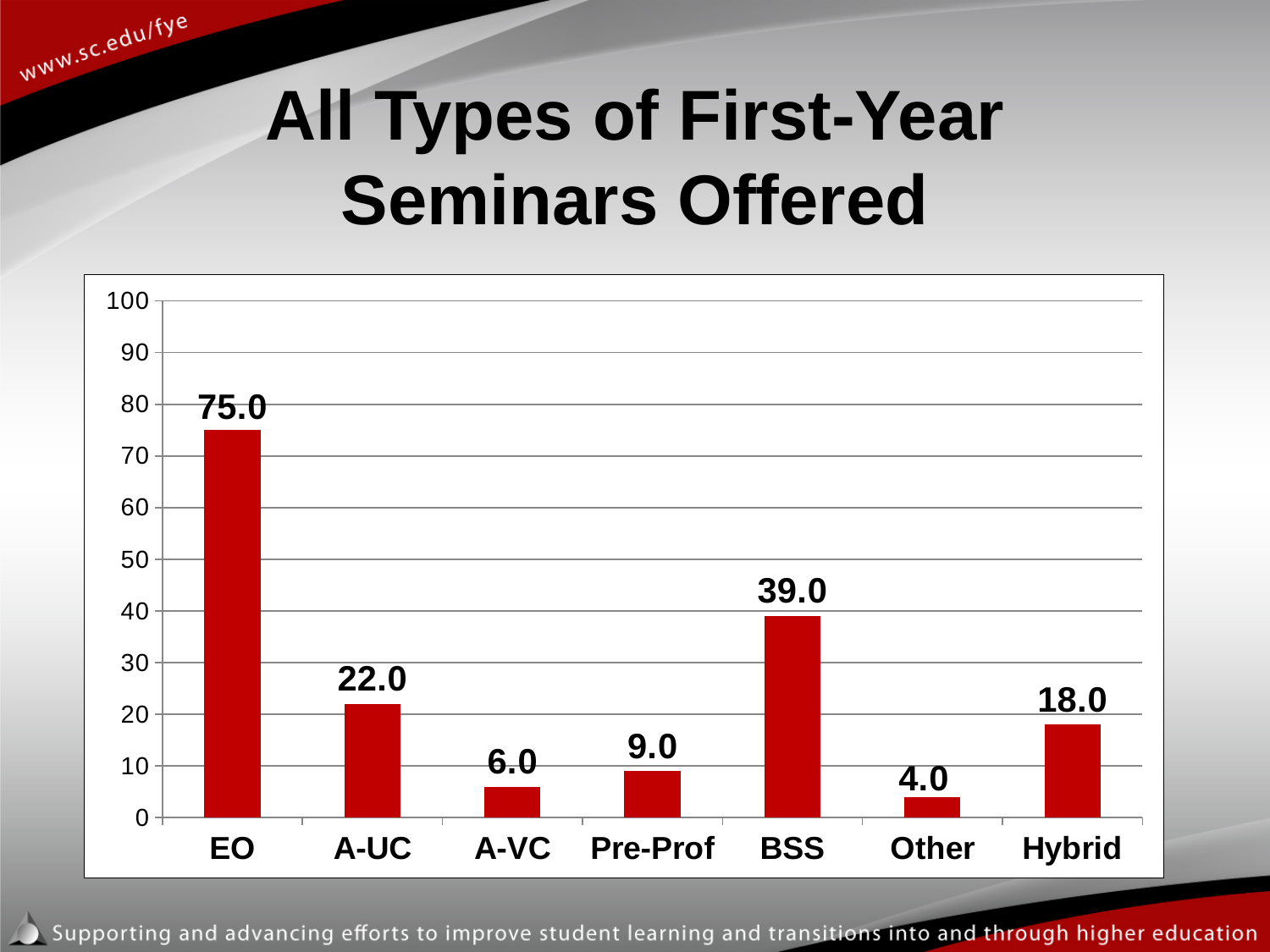

# All Types of First-Year Seminars Offered

### Chart

| Category | 2009 |
|---|---|
| EO | 75.0 |
| A-UC | 22.0 |
| A-VC | 6.0 |
| Pre-Prof | 9.0 |
| BSS | 39.0 |
| Other | 4.0 |
| Hybrid | 18.0 |